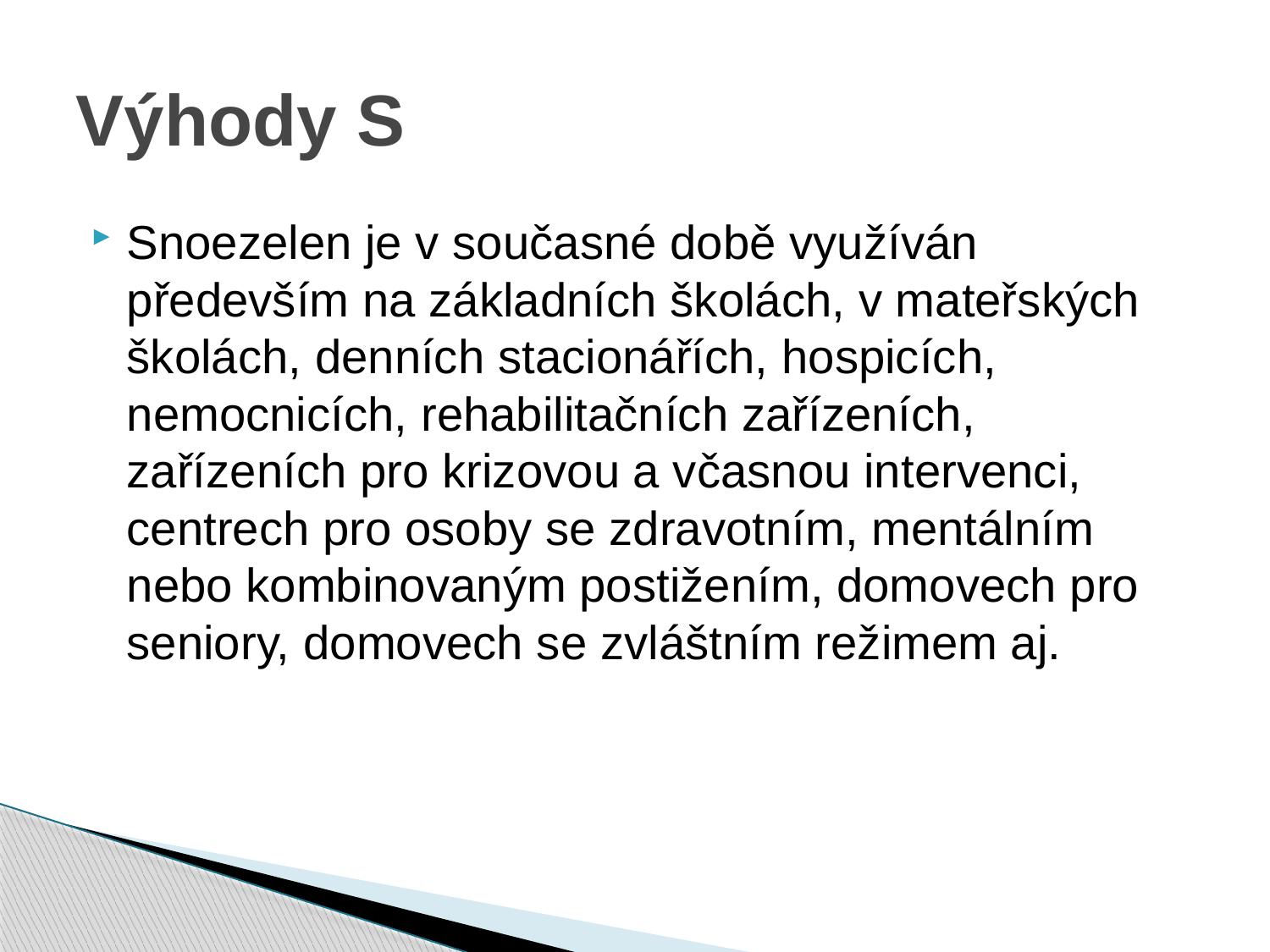

# Výhody S
Snoezelen je v současné době využíván především na základních školách, v mateřských školách, denních stacionářích, hospicích, nemocnicích, rehabilitačních zařízeních, zařízeních pro krizovou a včasnou intervenci, centrech pro osoby se zdravotním, mentálním nebo kombinovaným postižením, domovech pro seniory, domovech se zvláštním režimem aj.